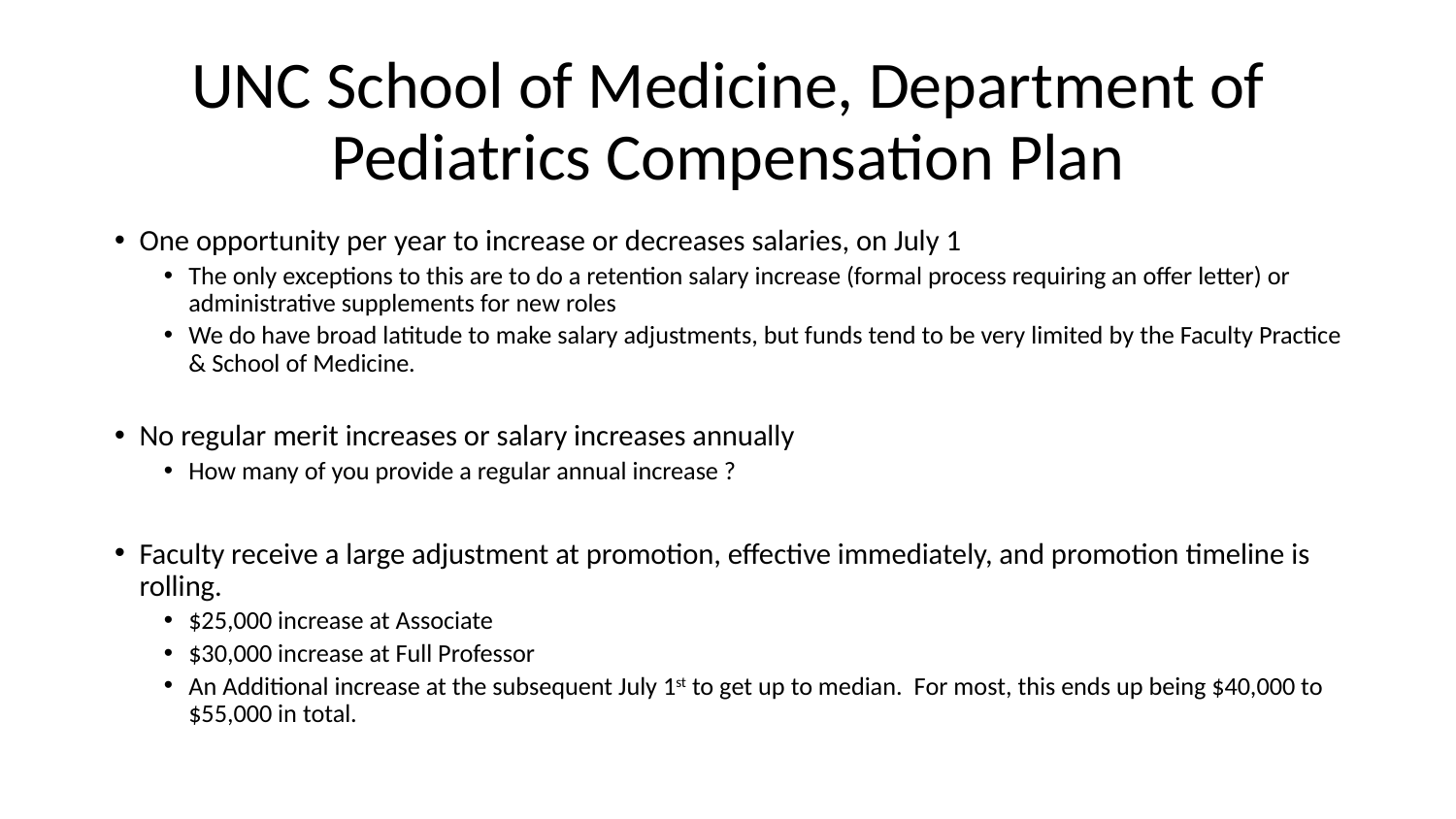

# UNC School of Medicine, Department of Pediatrics Compensation Plan
One opportunity per year to increase or decreases salaries, on July 1
The only exceptions to this are to do a retention salary increase (formal process requiring an offer letter) or administrative supplements for new roles
We do have broad latitude to make salary adjustments, but funds tend to be very limited by the Faculty Practice & School of Medicine.

No regular merit increases or salary increases annually
How many of you provide a regular annual increase ?

Faculty receive a large adjustment at promotion, effective immediately, and promotion timeline is rolling.
$25,000 increase at Associate
$30,000 increase at Full Professor
An Additional increase at the subsequent July 1st to get up to median.  For most, this ends up being $40,000 to $55,000 in total.